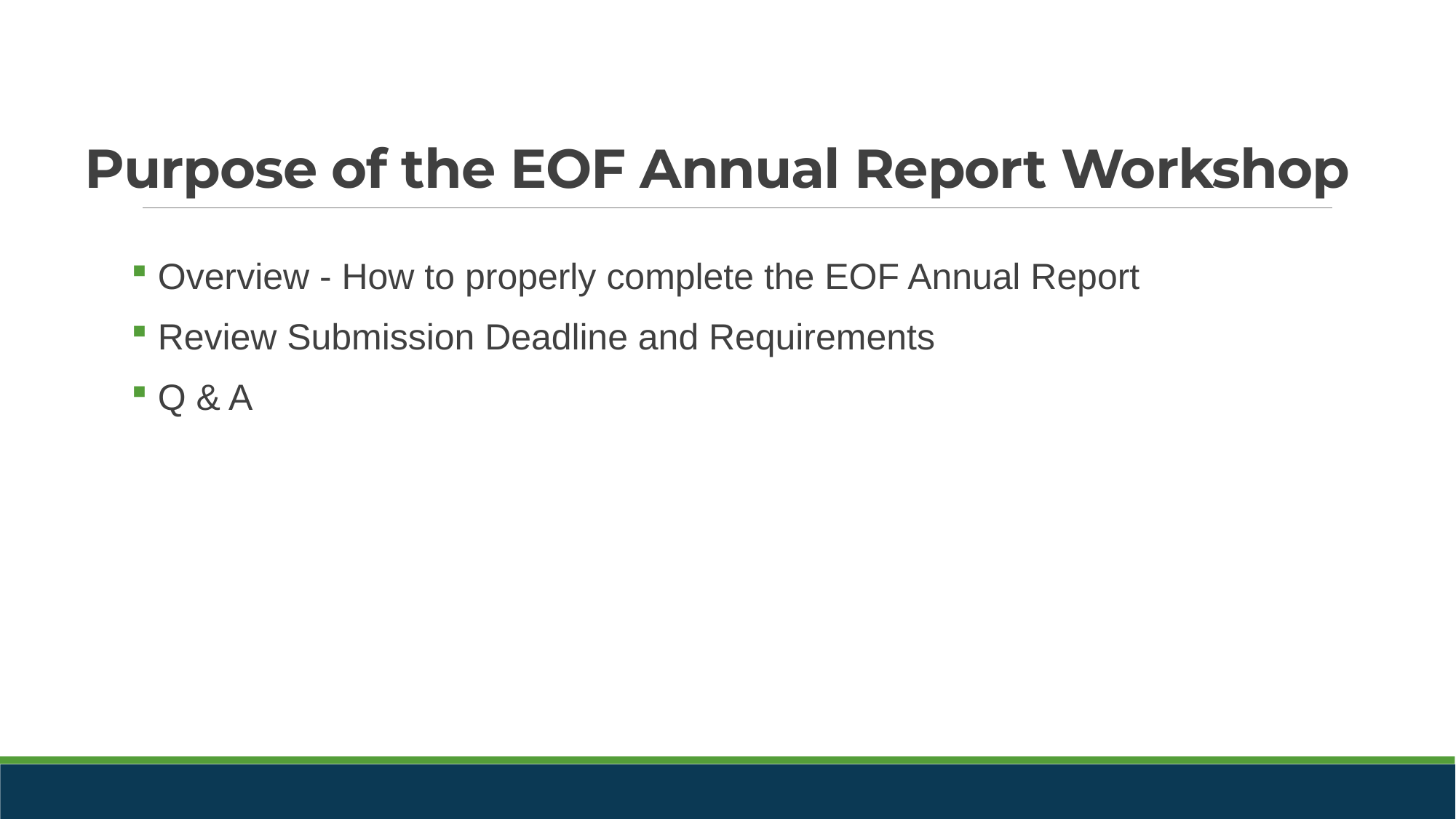

# Purpose of the EOF Annual Report Workshop
 Overview - How to properly complete the EOF Annual Report
 Review Submission Deadline and Requirements
 Q & A